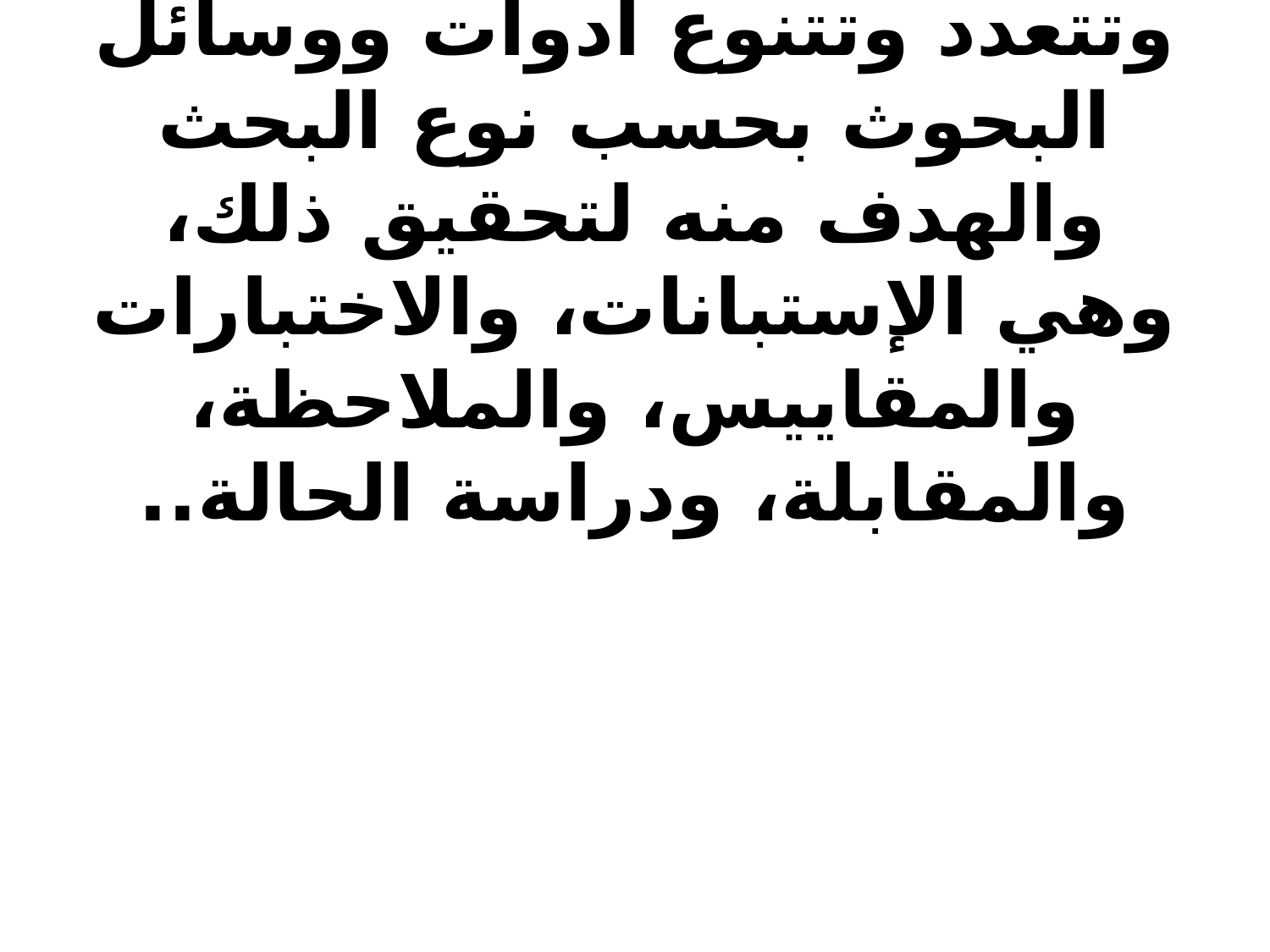

# أداة البحث هي الوسيلة التي يتم بواسطتها الحصول على البيانات المطلوبة. وتتعدد وتتنوع أدوات ووسائل البحوث بحسب نوع البحث والهدف منه لتحقيق ذلك، وهي الإستبانات، والاختبارات والمقاييس، والملاحظة، والمقابلة، ودراسة الحالة..